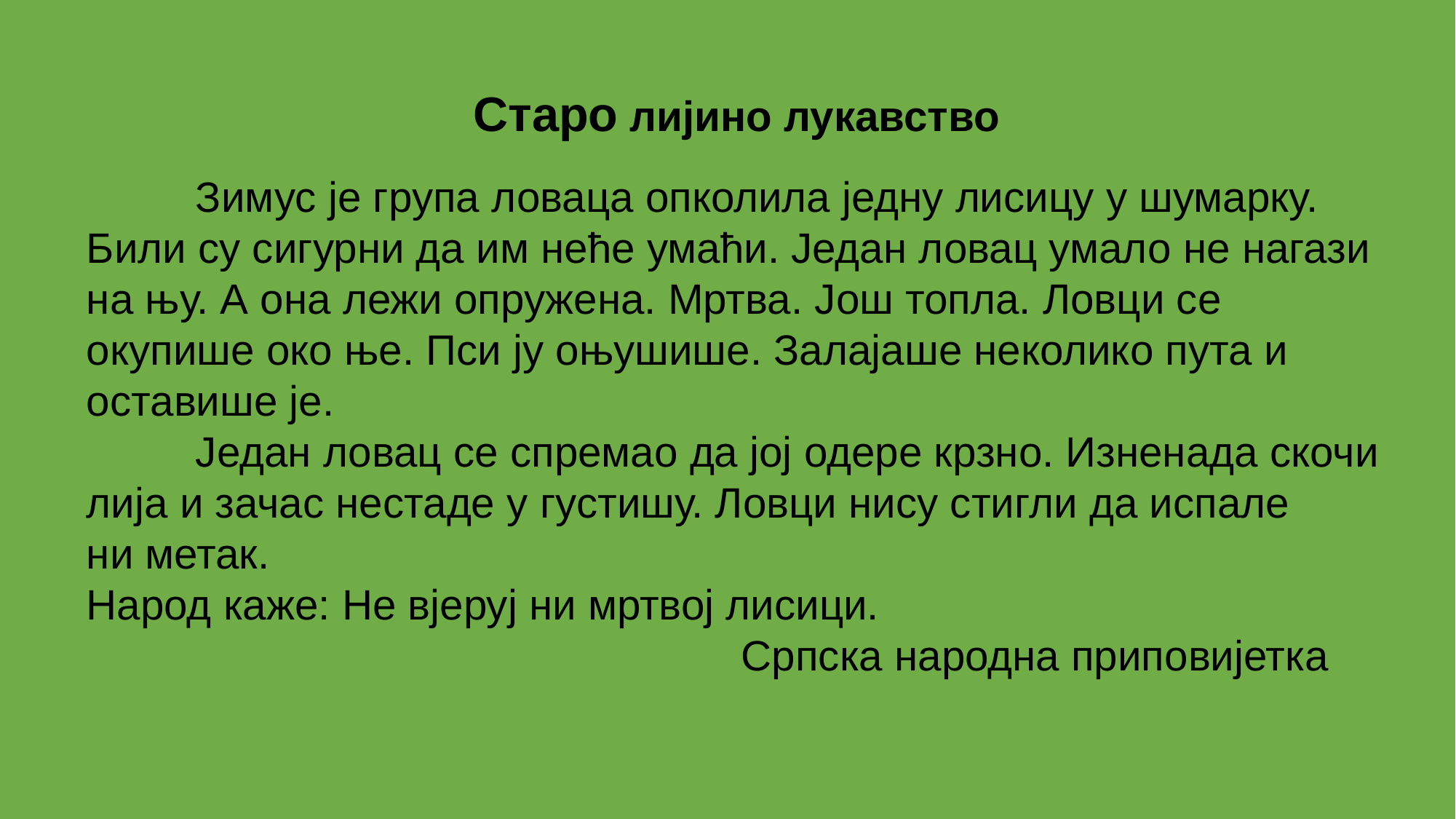

Старо лијино лукавство
	Зимус је група ловаца опколила једну лисицу у шумарку. Били су сигурни да им неће умаћи. Један ловац умало не нагази на њу. А она лежи опружена. Мртва. Још топла. Ловци се окупише око ње. Пси ју оњушише. Залајаше неколико пута и оставише је.
	Један ловац се спремао да јој одере крзно. Изненада скочи
лија и зачас нестаде у густишу. Ловци нису стигли да испале
ни метак.
Народ каже: Не вјеруј ни мртвој лисици.
						Српска народна приповијетка